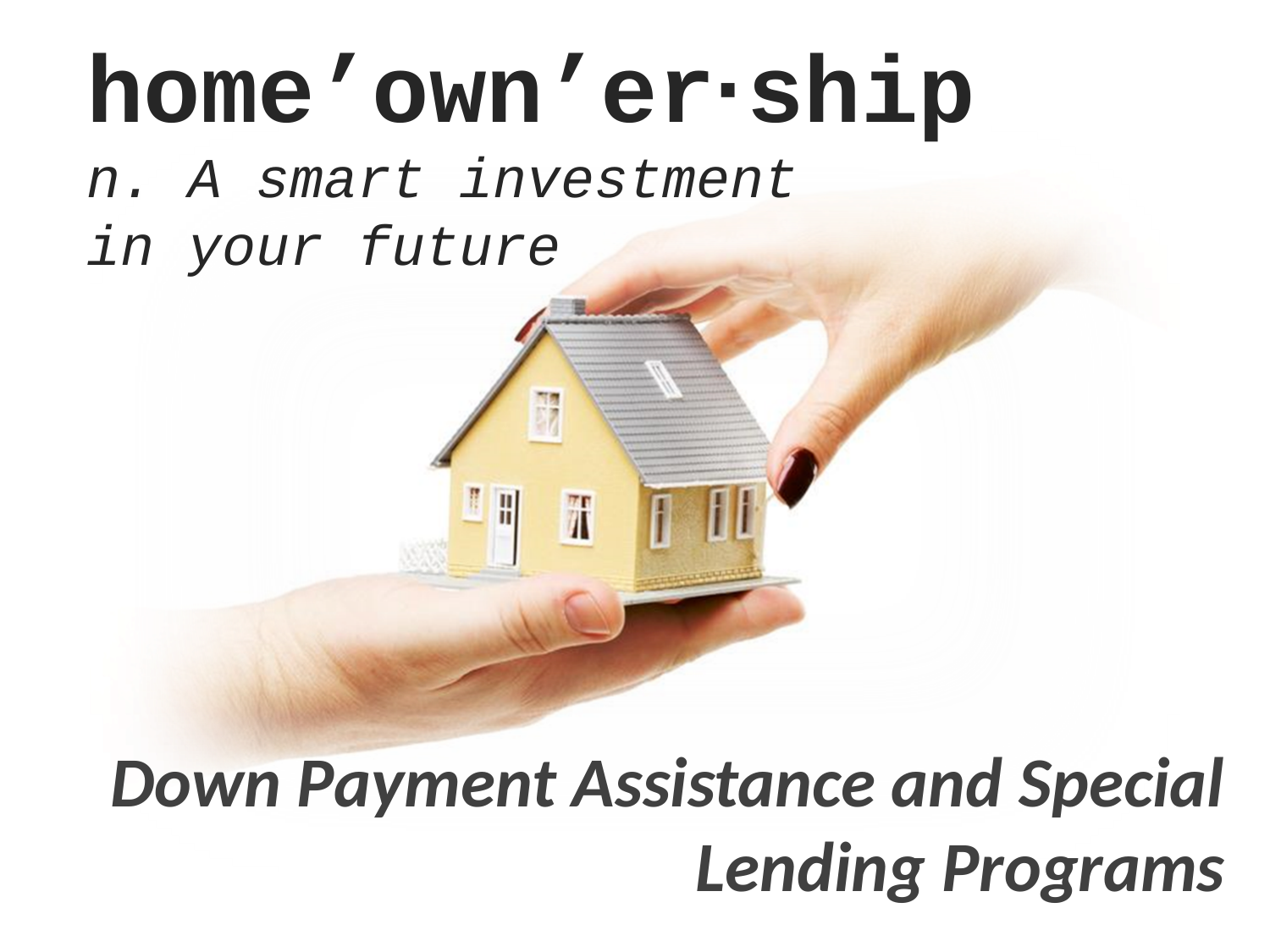

Down Payment Assistance and Special Lending Programs